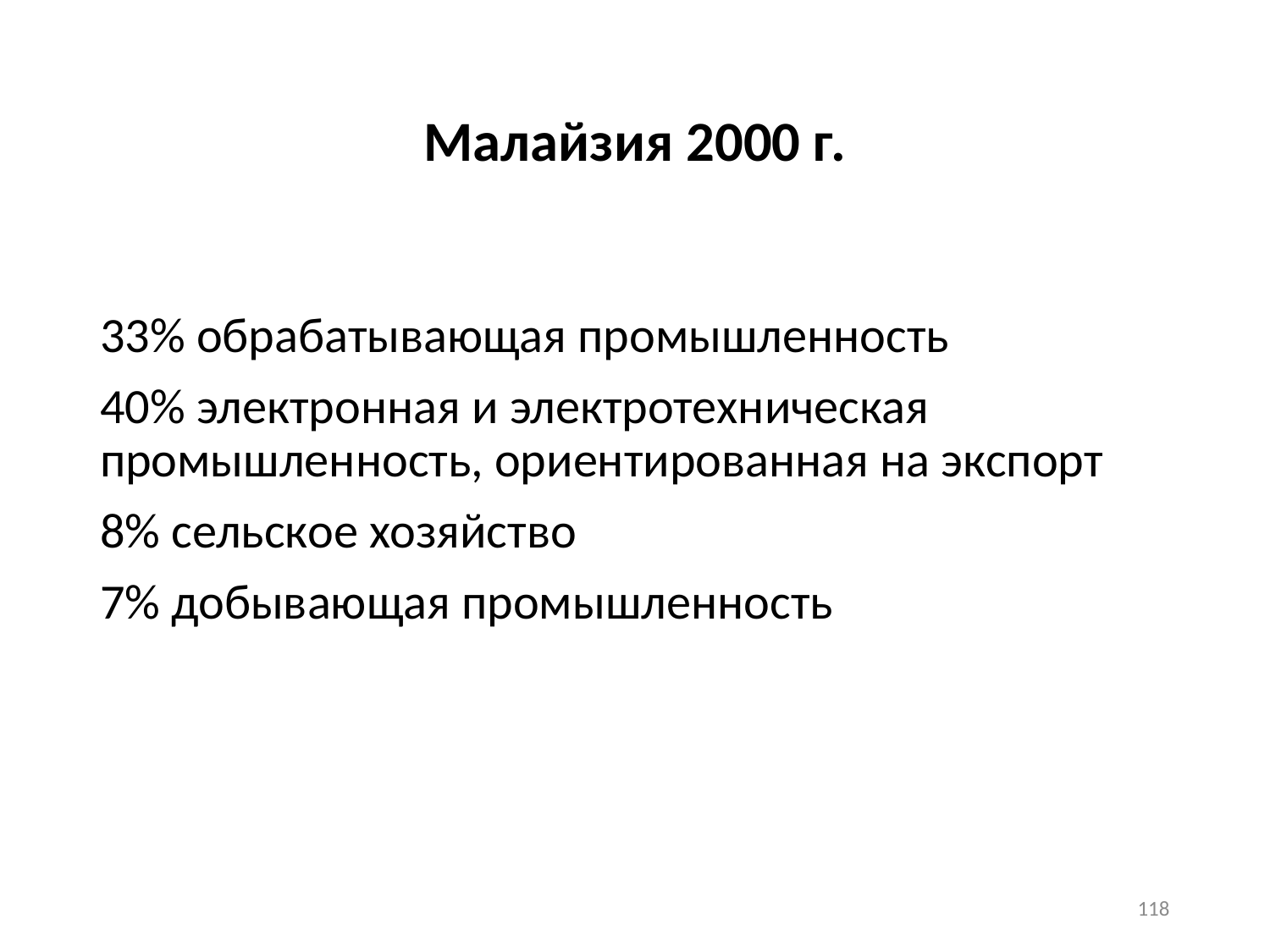

# Малайзия 2000 г.
33% обрабатывающая промышленность
40% электронная и электротехническая промышленность, ориентированная на экспорт
8% сельское хозяйство
7% добывающая промышленность
118